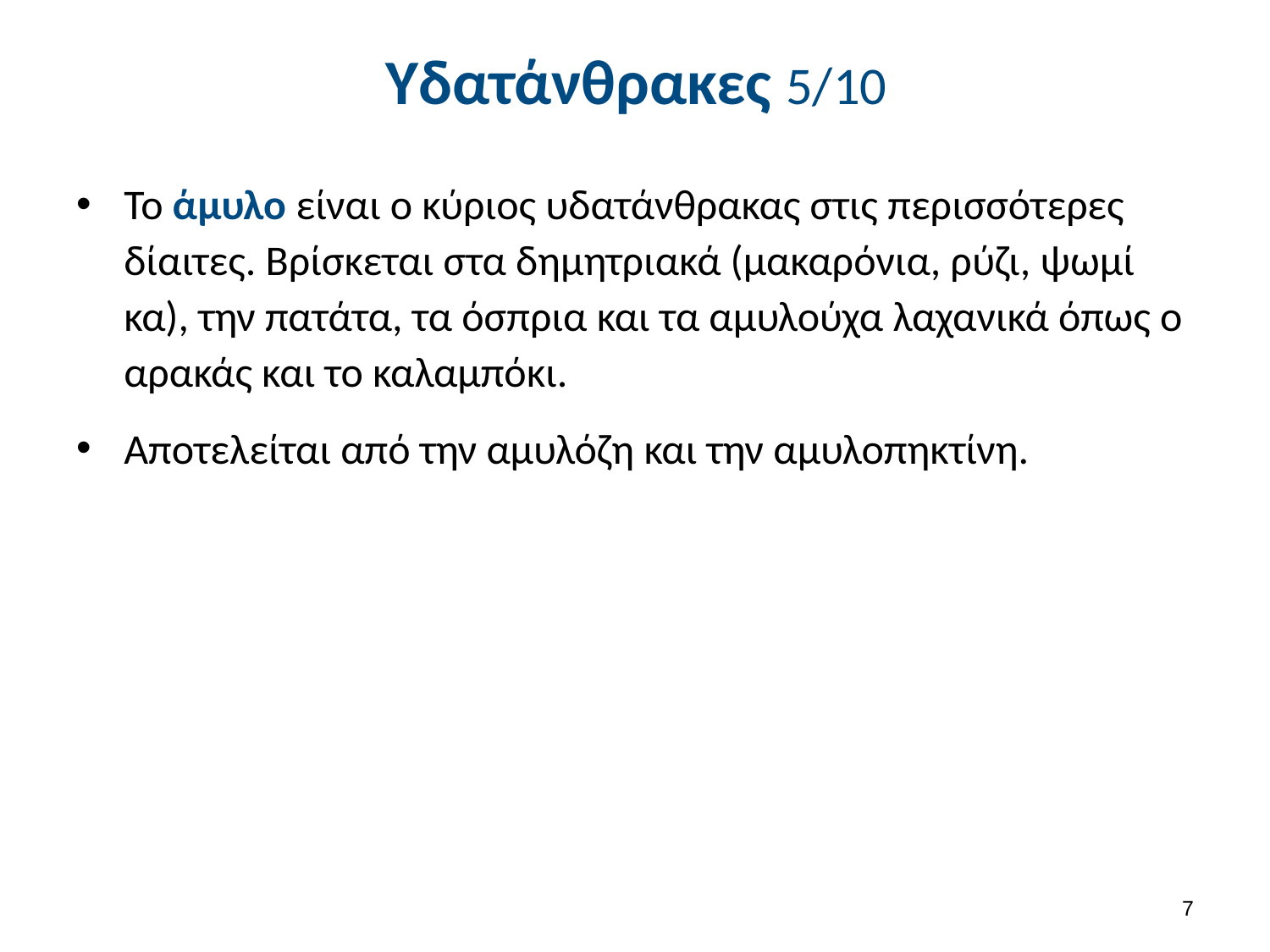

# Υδατάνθρακες 5/10
Το άμυλο είναι ο κύριος υδατάνθρακας στις περισσότερες δίαιτες. Βρίσκεται στα δημητριακά (μακαρόνια, ρύζι, ψωμί κα), την πατάτα, τα όσπρια και τα αμυλούχα λαχανικά όπως ο αρακάς και το καλαμπόκι.
Αποτελείται από την αμυλόζη και την αμυλοπηκτίνη.

7